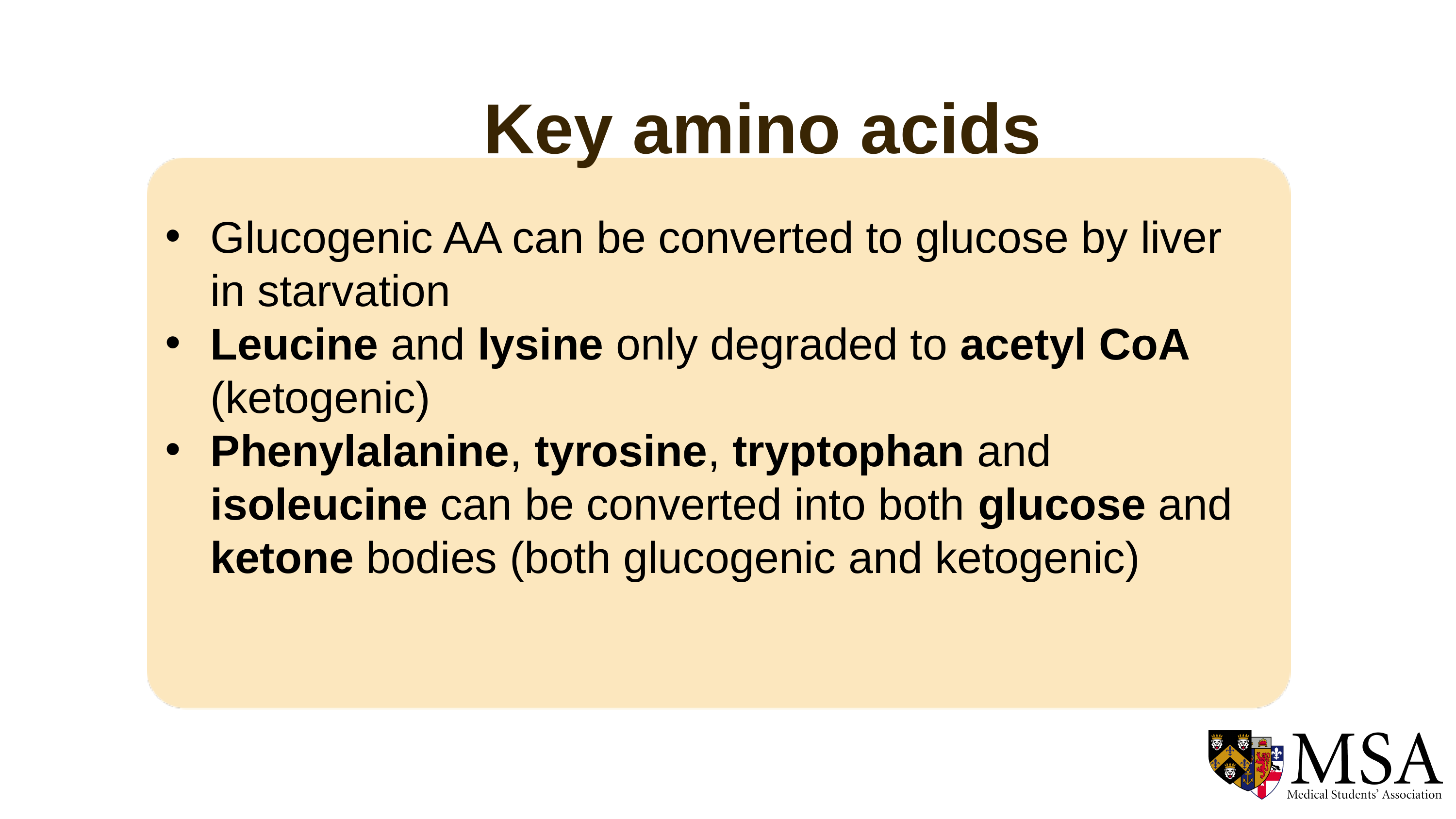

Key amino acids

Glucogenic AA can be converted to glucose by liver in starvation
Leucine and lysine only degraded to acetyl CoA (ketogenic)
Phenylalanine, tyrosine, tryptophan and isoleucine can be converted into both glucose and ketone bodies (both glucogenic and ketogenic)